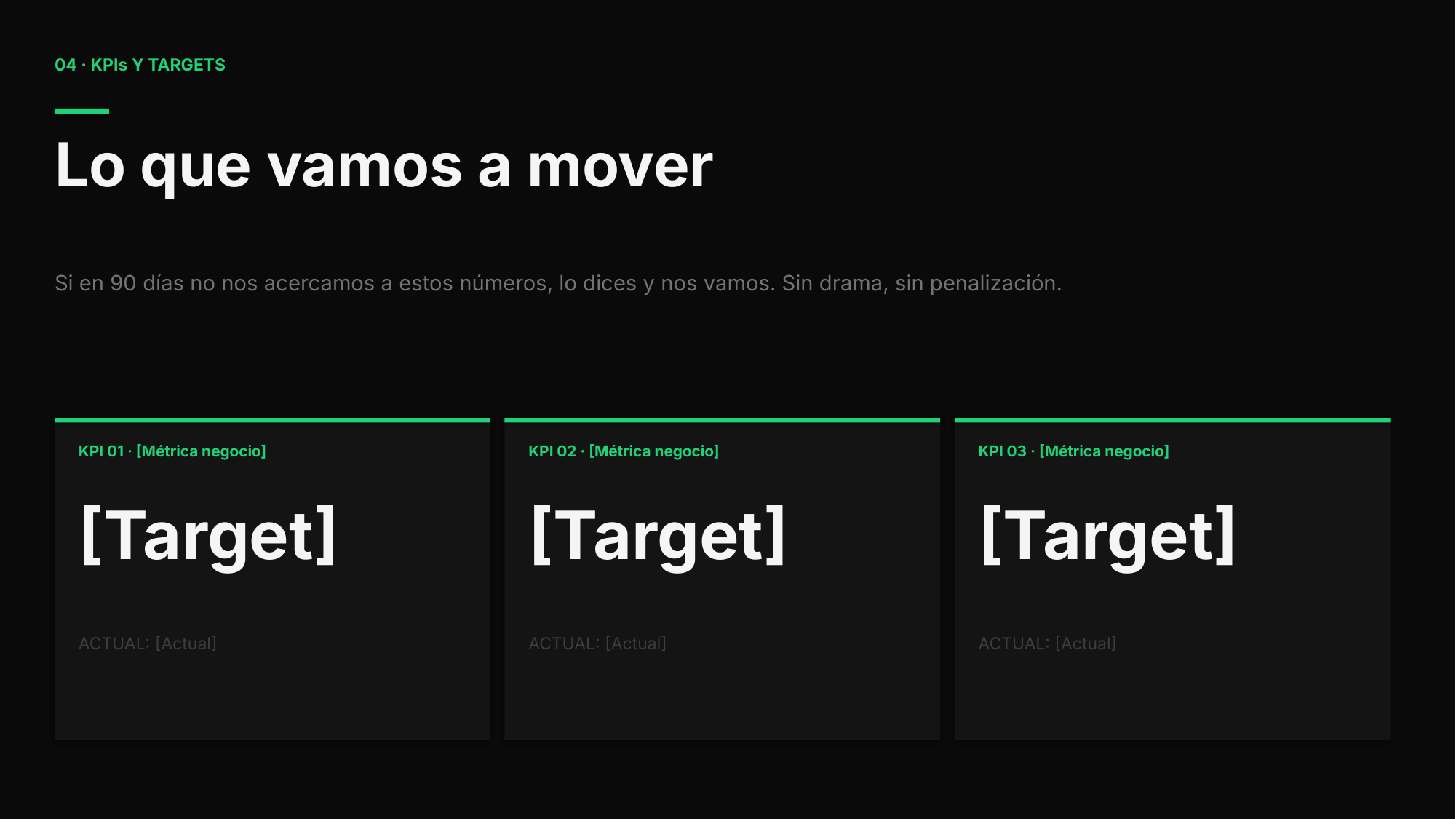

04 · KPIs Y TARGETS

Lo que vamos a mover
Si en 90 días no nos acercamos a estos números, lo dices y nos vamos. Sin drama, sin penalización.

KPI 01 · [Métrica negocio]
KPI 02 · [Métrica negocio]
KPI 03 · [Métrica negocio]
[Target]
[Target]
[Target]
ACTUAL: [Actual]
ACTUAL: [Actual]
ACTUAL: [Actual]